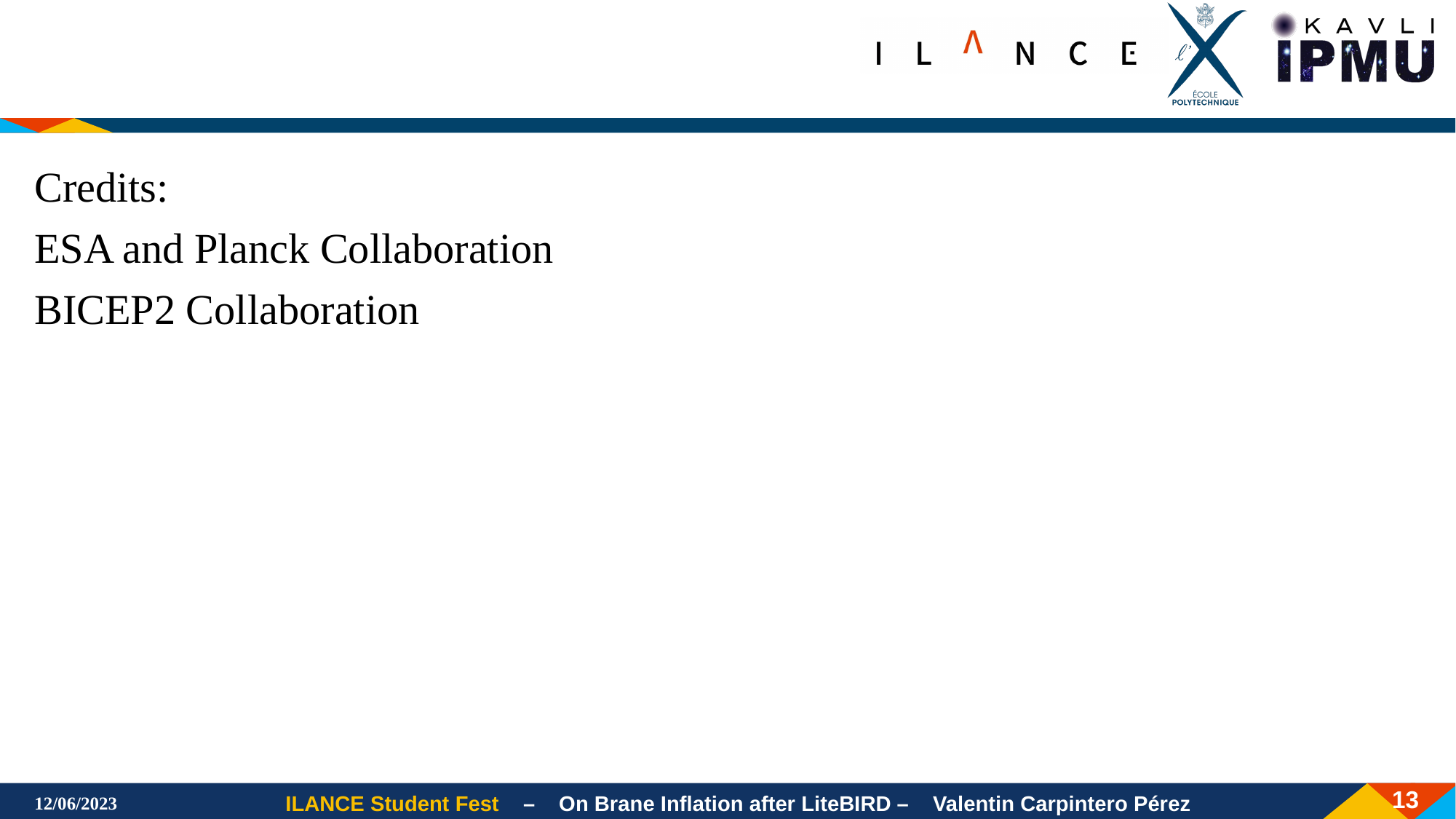

#
Credits:
ESA and Planck Collaboration
BICEP2 Collaboration
13
ILANCE Student Fest    –    On Brane Inflation after LiteBIRD –    Valentin Carpintero Pérez
12/06/2023